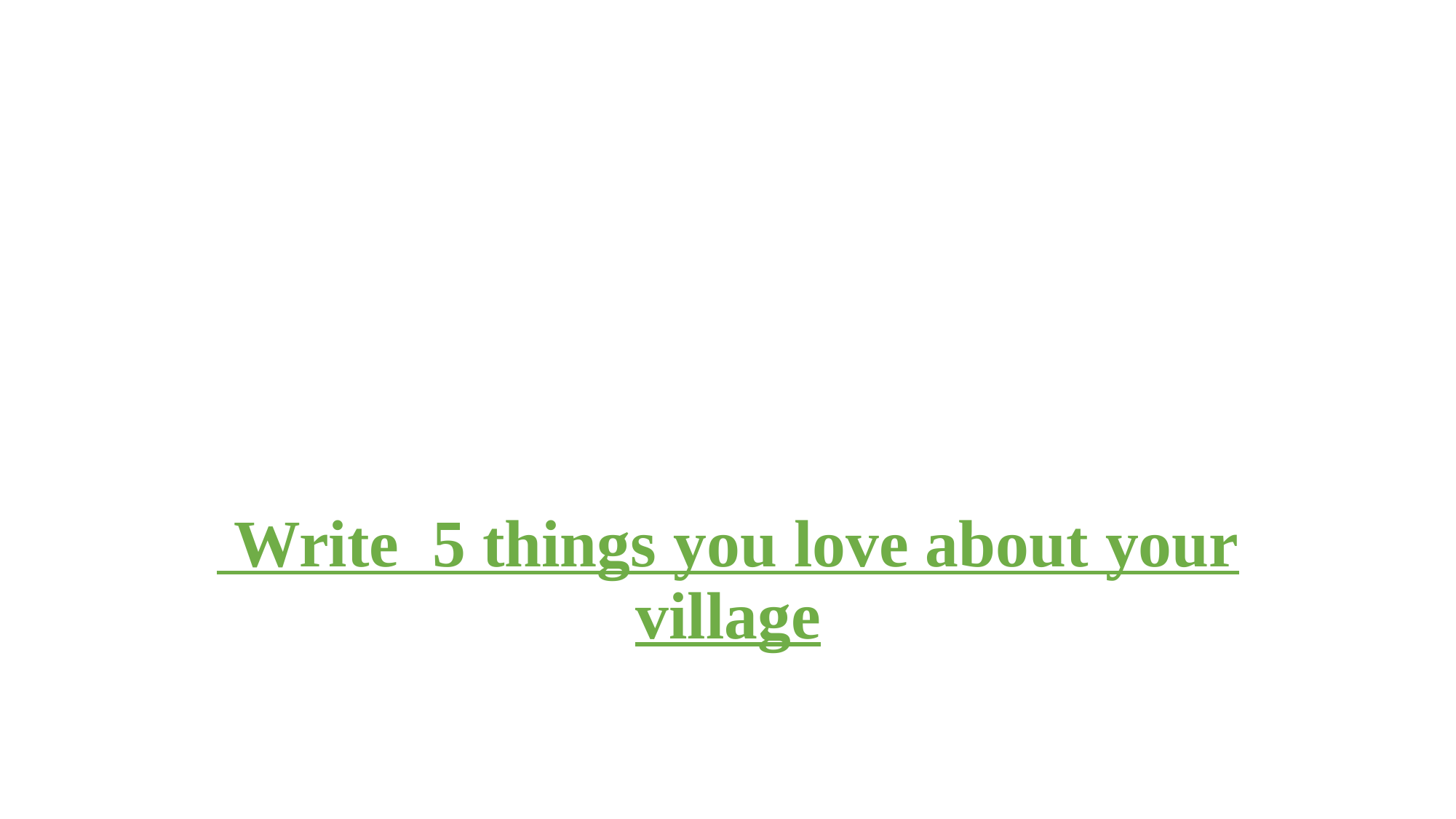

#
 Write  5 things you love about your village